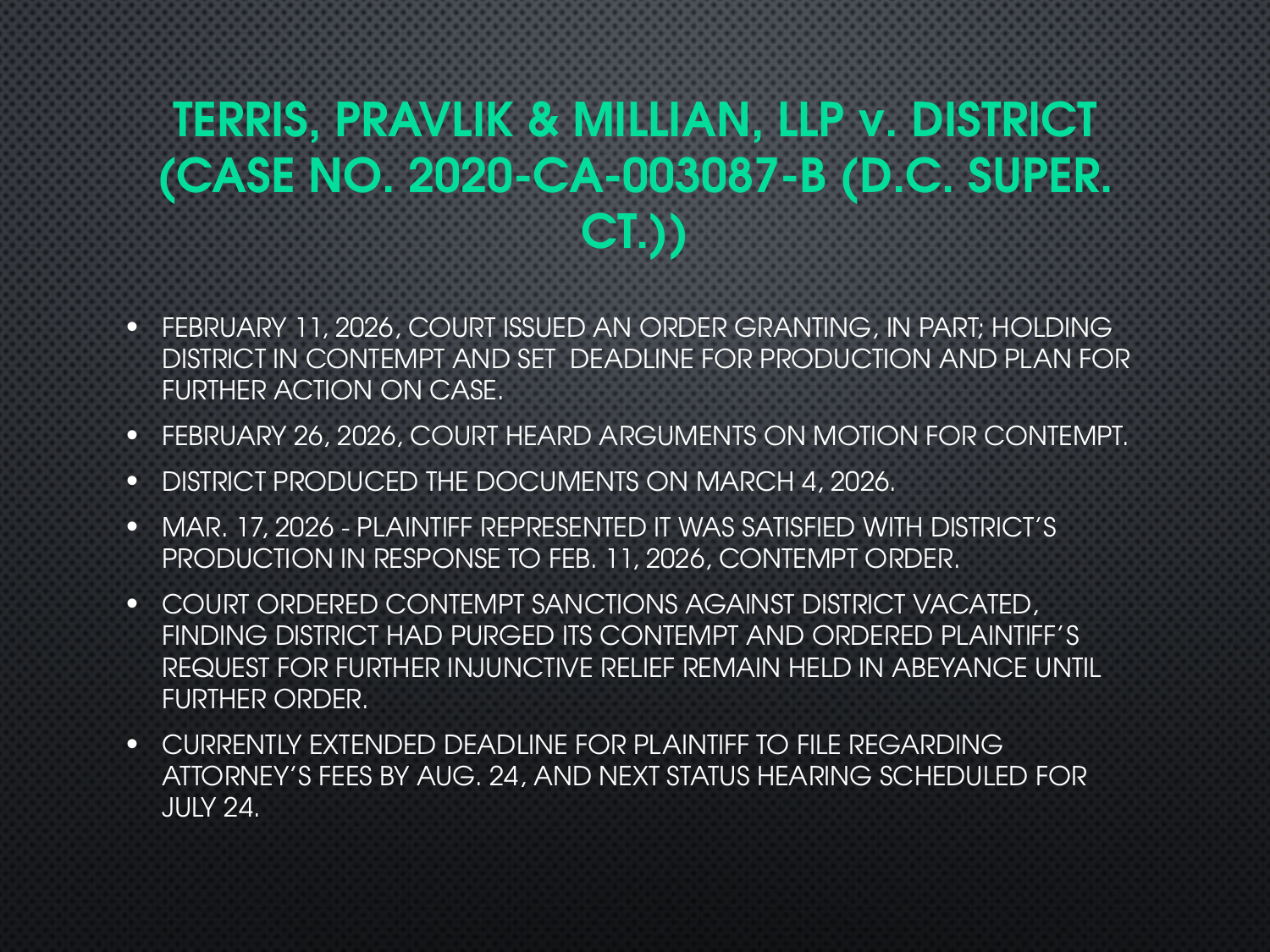

# Terris, Pravlik & Millian, LLP v. District (Case No. 2020-CA-003087-B (D.C. Super. Ct.))
February 11, 2026, Court issued an order granting, in part; holding District in contempt and set  deadline for production and plan for further action on case.
February 26, 2026, Court heard arguments on Motion for Contempt.
District produced the documents on March 4, 2026.
Mar. 17, 2026 - Plaintiff represented it was satisfied with District’s production in response to Feb. 11, 2026, contempt order.
Court ordered contempt sanctions against District vacated, finding District had purged its contempt and ordered Plaintiff’s request for further injunctive relief remain held in abeyance until further order.
Currently extended deadline for Plaintiff to file regarding attorney’s fees by Aug. 24, and next status hearing scheduled for July 24.